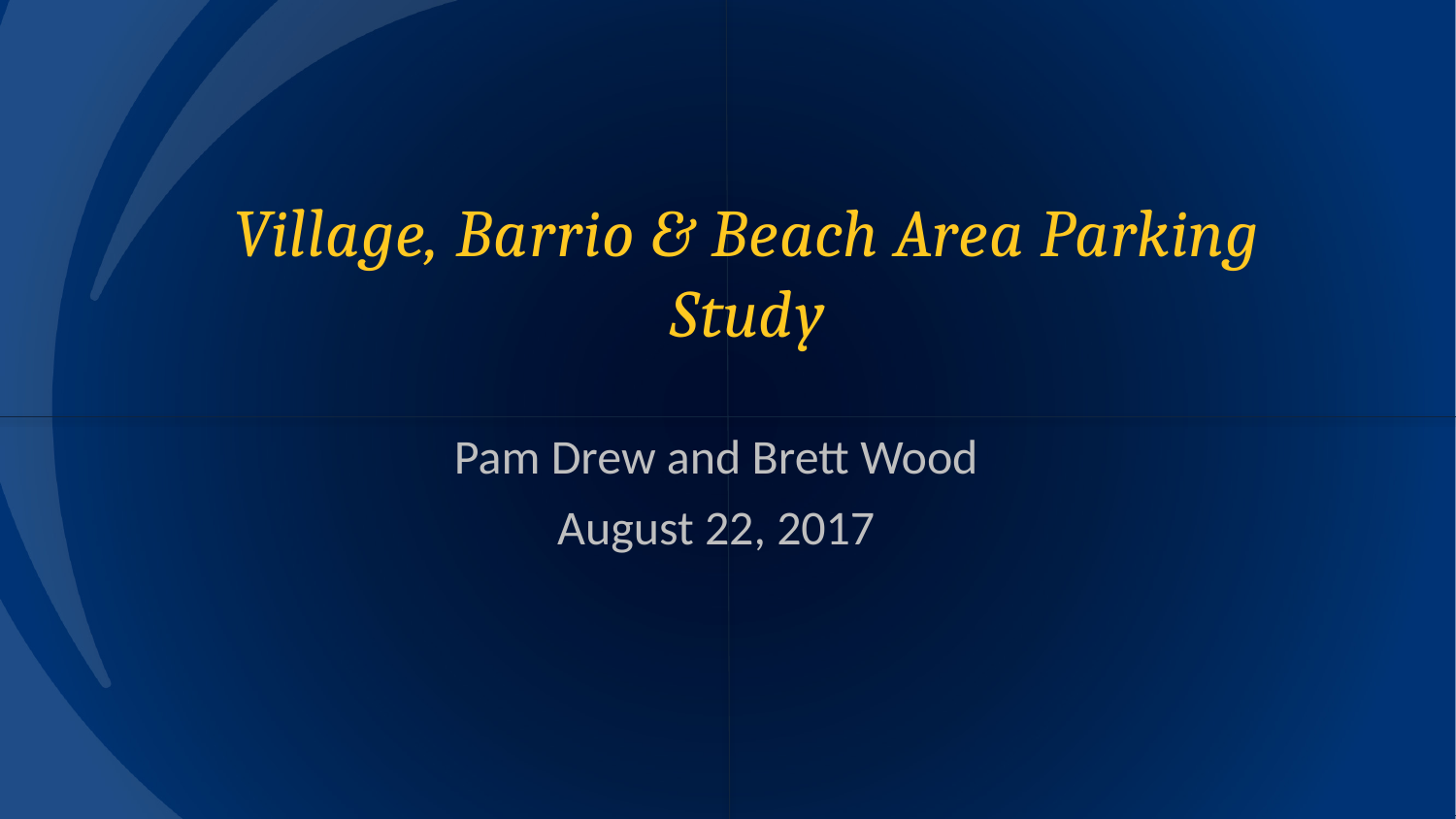

# Village, Barrio & Beach Area Parking Study
Pam Drew and Brett Wood
August 22, 2017